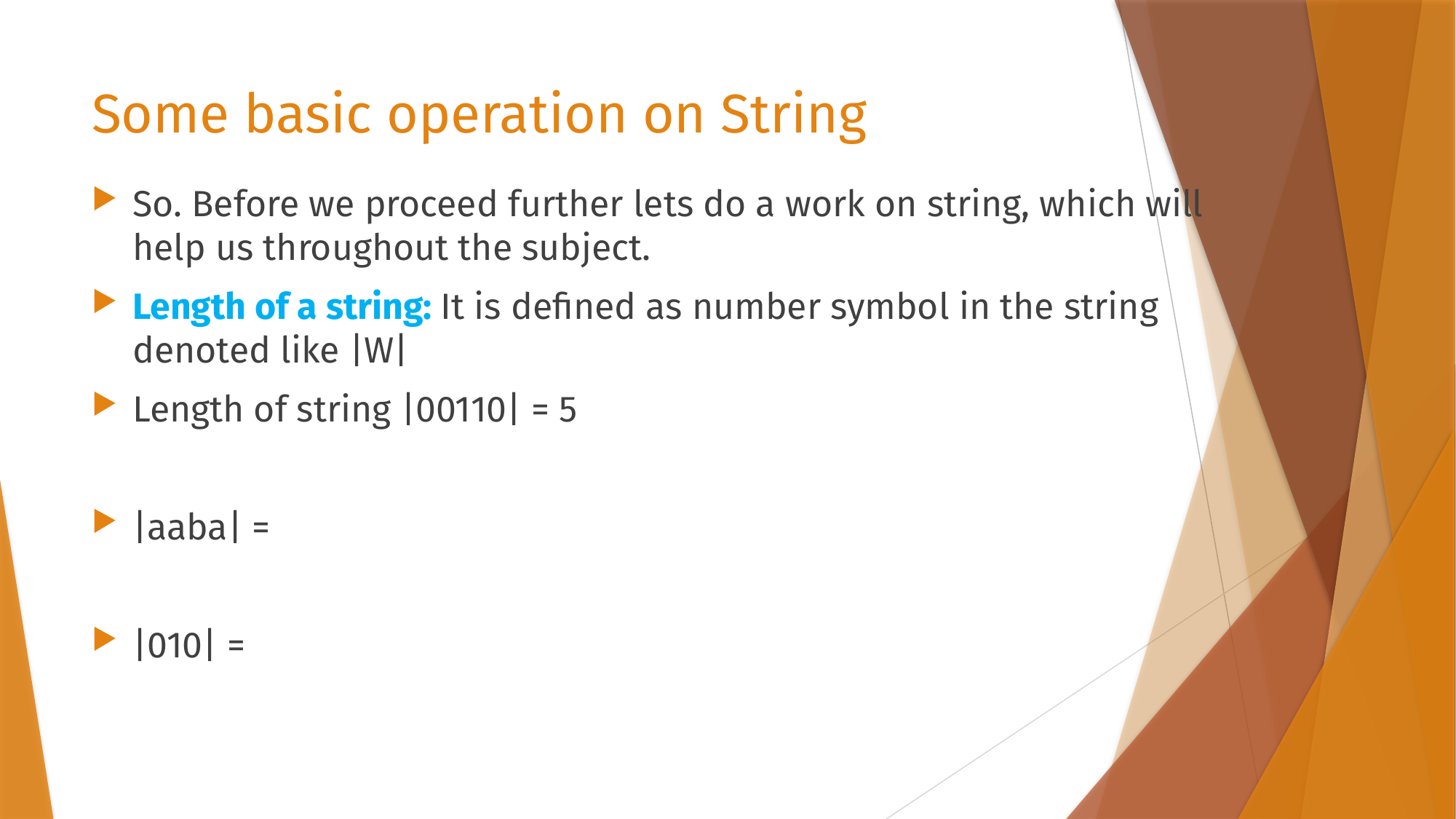

# Some basic operation on String
So. Before we proceed further lets do a work on string, which will help us throughout the subject.
Length of a string: It is defined as number symbol in the string denoted like |W|
Length of string |00110| = 5

|aaba| =

|010| =